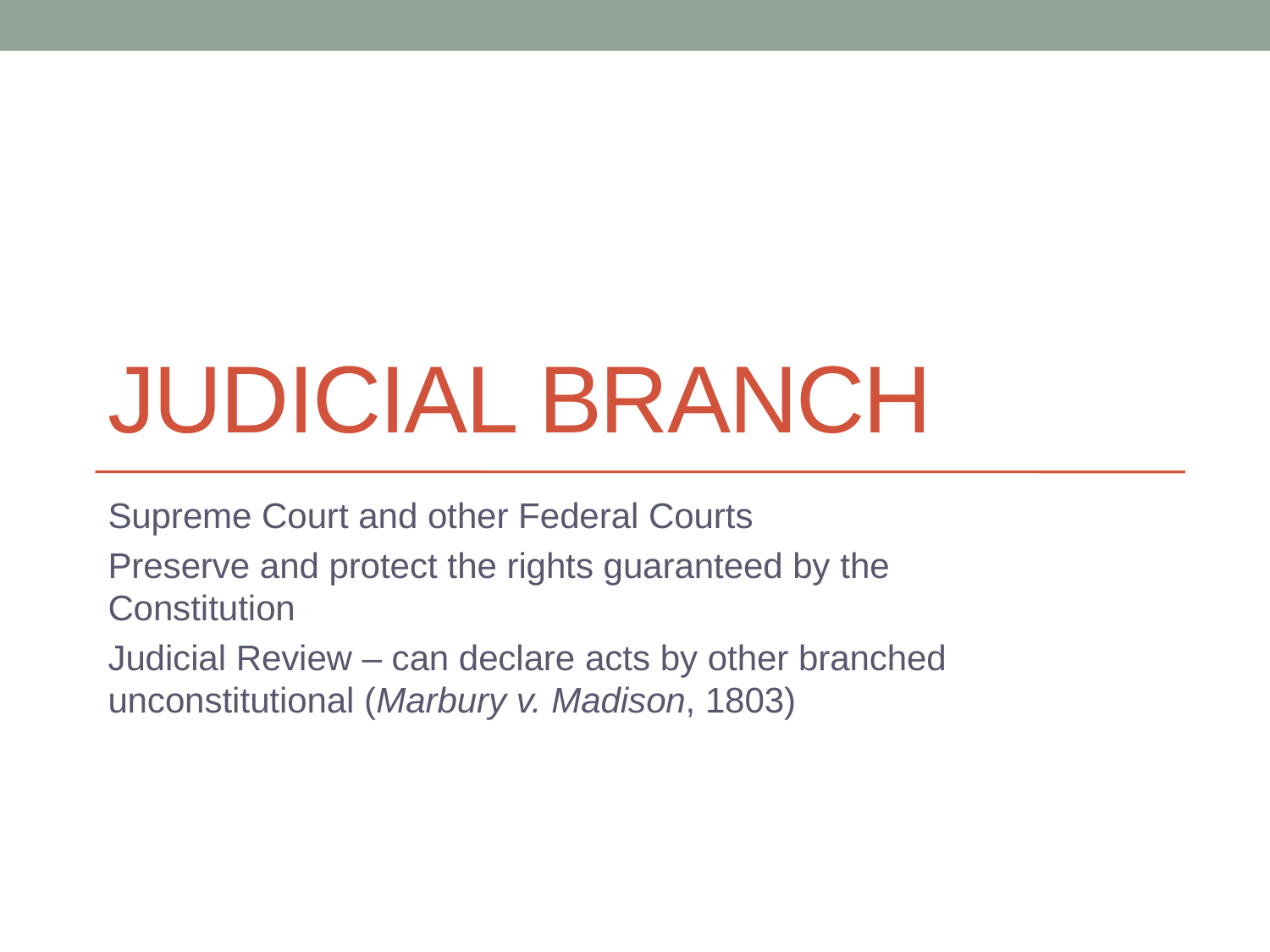

# Judicial Branch
Supreme Court and other Federal Courts
Preserve and protect the rights guaranteed by the Constitution
Judicial Review – can declare acts by other branched unconstitutional (Marbury v. Madison, 1803)